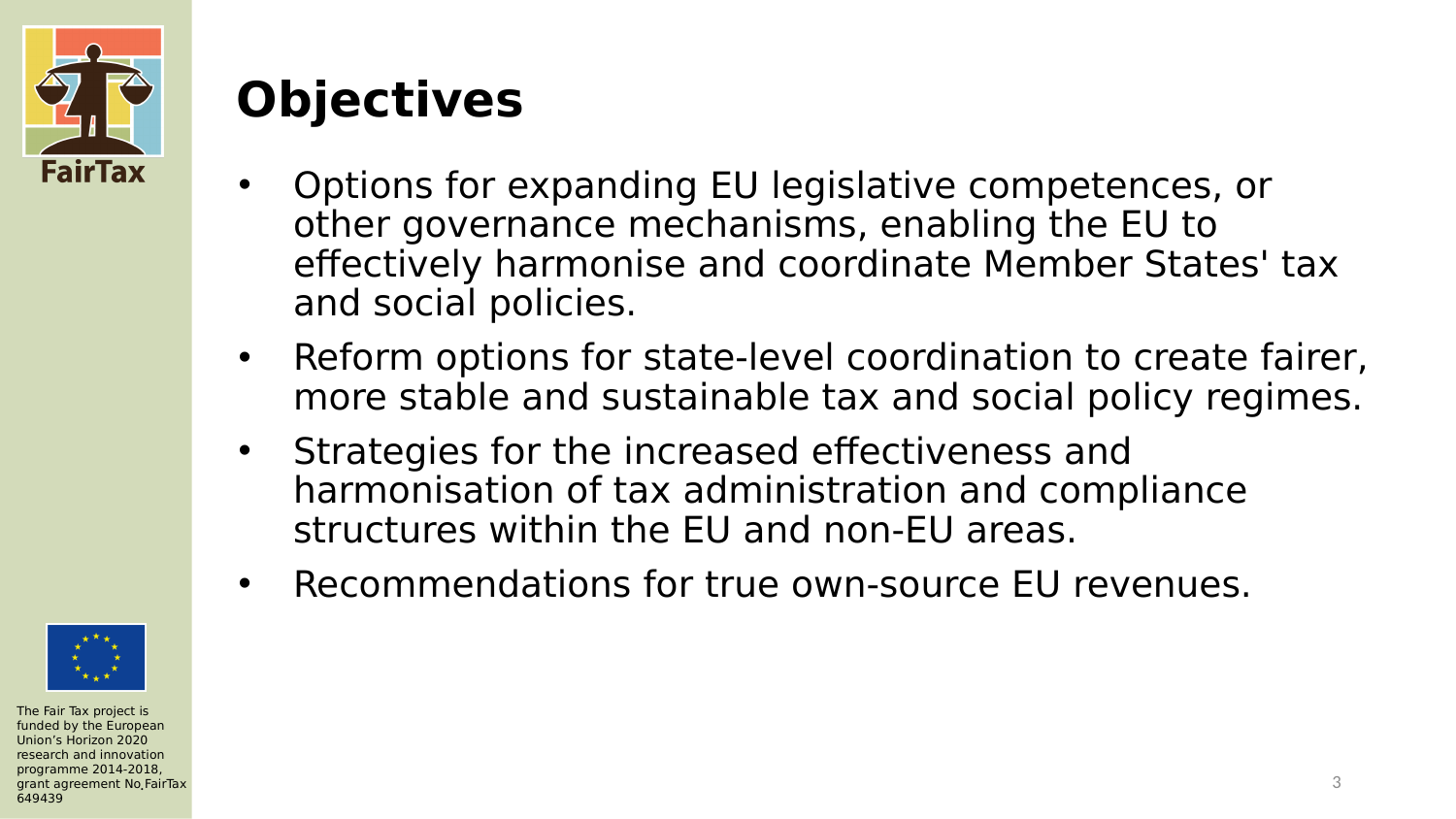

# Objectives
Options for expanding EU legislative competences, or other governance mechanisms, enabling the EU to effectively harmonise and coordinate Member States' tax and social policies.
Reform options for state-level coordination to create fairer, more stable and sustainable tax and social policy regimes.
Strategies for the increased effectiveness and harmonisation of tax administration and compliance structures within the EU and non-EU areas.
Recommendations for true own-source EU revenues.
3
.